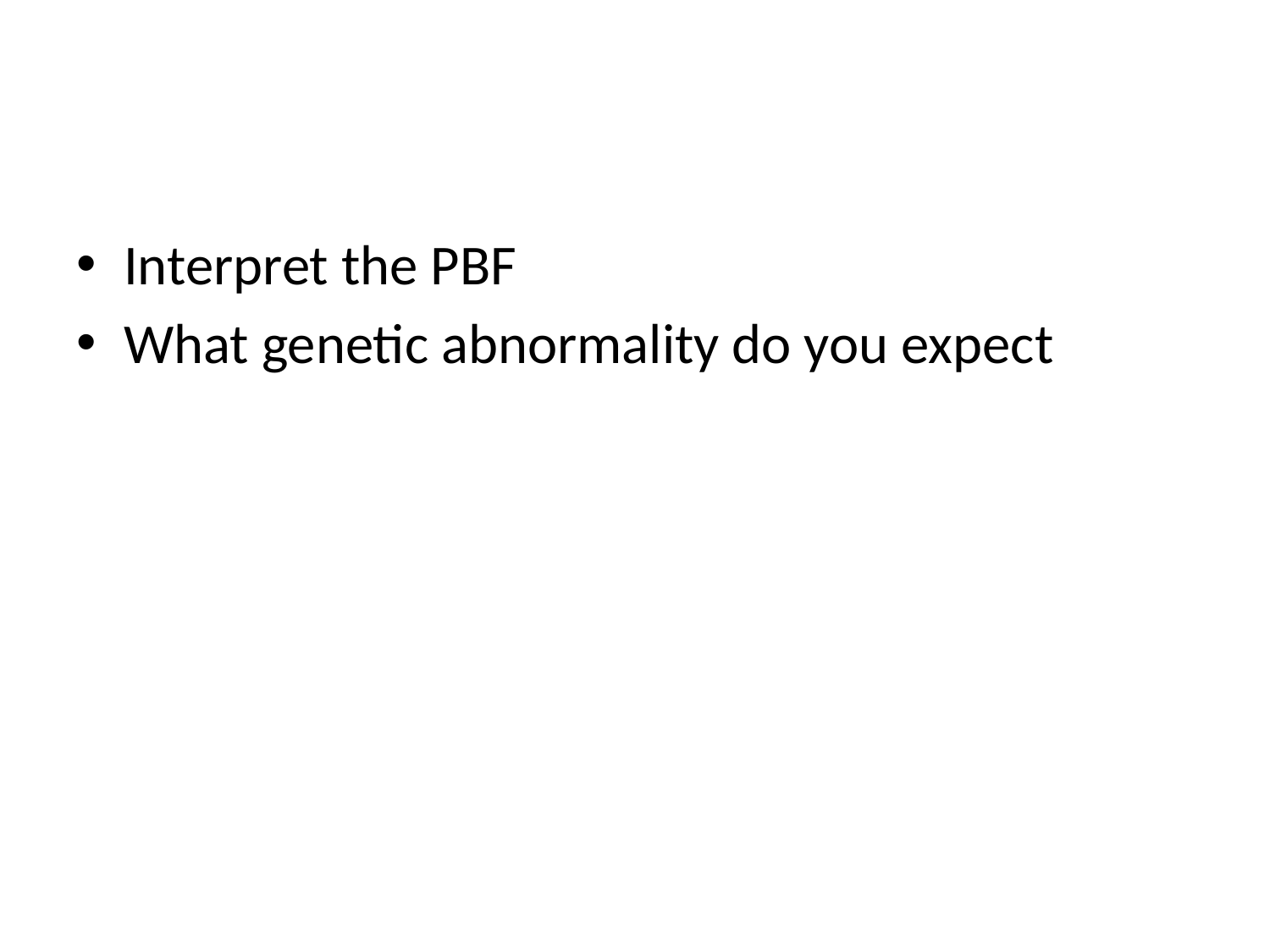

#
Interpret the PBF
What genetic abnormality do you expect